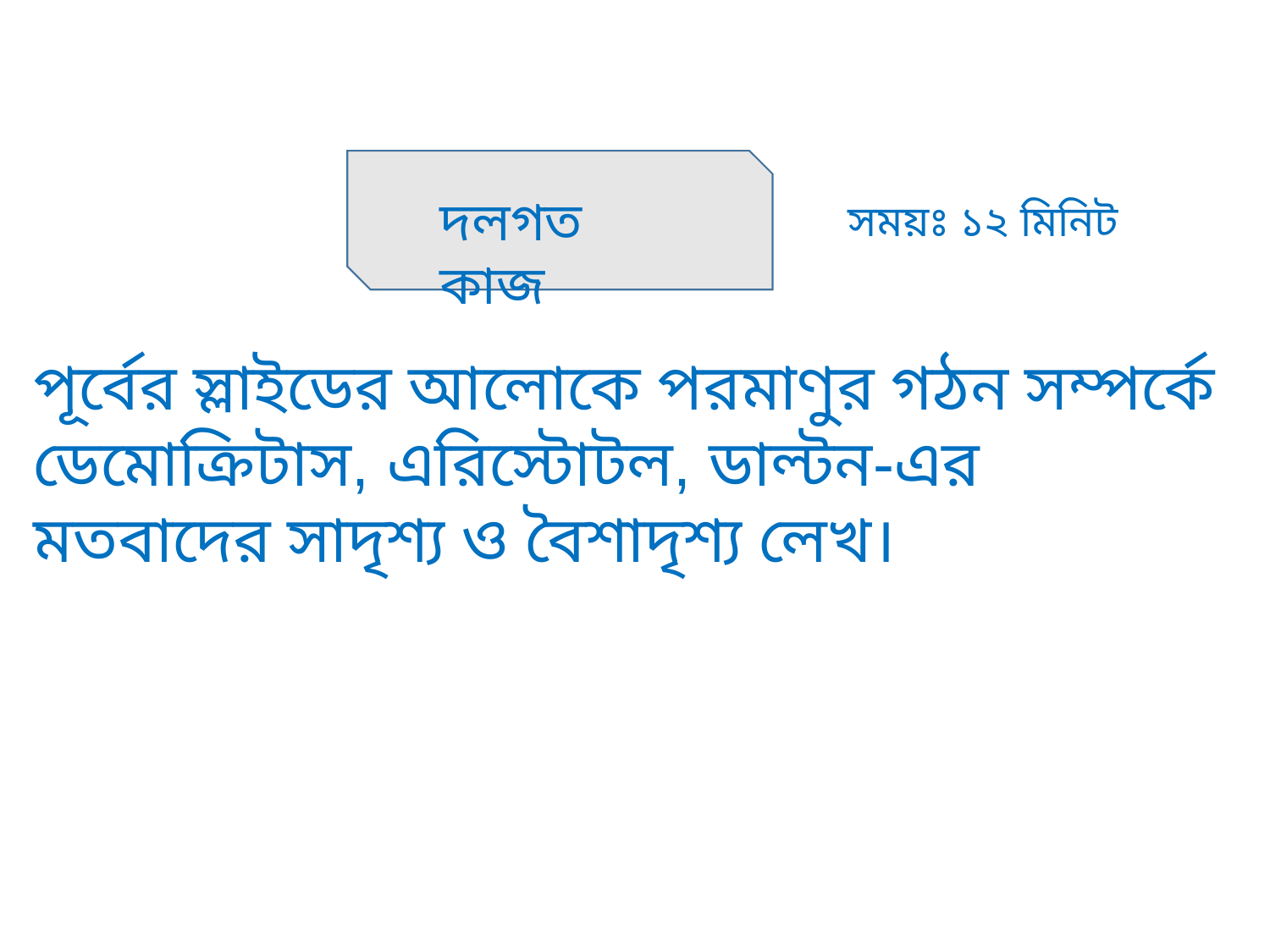

দলগত কাজ
সময়ঃ ১২ মিনিট
পূর্বের স্লাইডের আলোকে পরমাণুর গঠন সম্পর্কে ডেমোক্রিটাস, এরিস্টোটল, ডাল্টন-এর মতবাদের সাদৃশ্য ও বৈশাদৃশ্য লেখ।